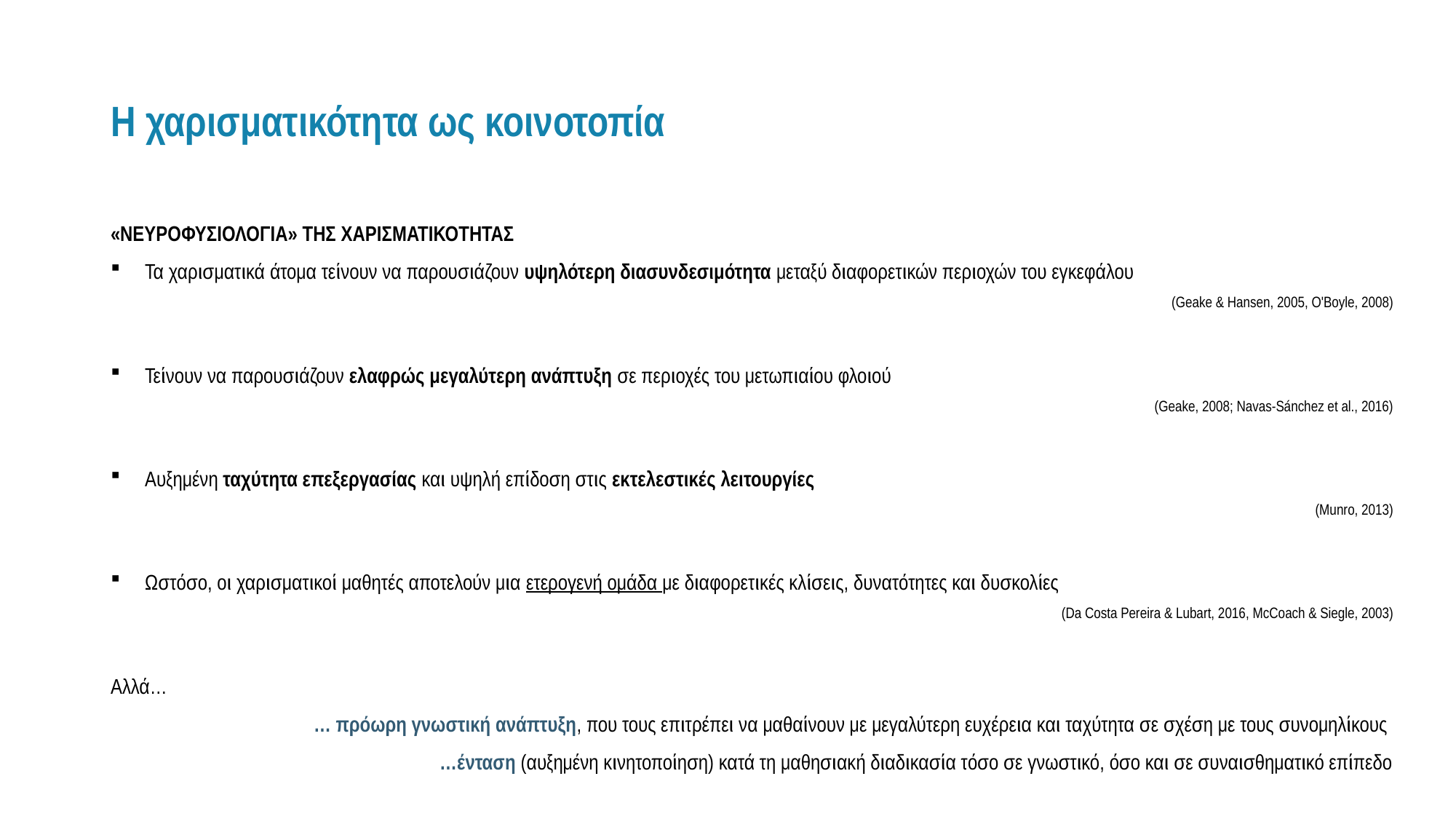

# Η χαρισματικότητα ως κοινοτοπία
«ΝΕΥΡΟΦΥΣΙΟΛΟΓΙΑ» ΤΗΣ ΧΑΡΙΣΜΑΤΙΚΟΤΗΤΑΣ
Τα χαρισματικά άτομα τείνουν να παρουσιάζουν υψηλότερη διασυνδεσιμότητα μεταξύ διαφορετικών περιοχών του εγκεφάλου
(Geake & Hansen, 2005, O'Boyle, 2008)

Τείνουν να παρουσιάζουν ελαφρώς μεγαλύτερη ανάπτυξη σε περιοχές του μετωπιαίου φλοιού
(Geake, 2008; Navas-Sánchez et al., 2016)

Αυξημένη ταχύτητα επεξεργασίας και υψηλή επίδοση στις εκτελεστικές λειτουργίες
(Munro, 2013)

Ωστόσο, οι χαρισματικοί μαθητές αποτελούν μια ετερογενή ομάδα με διαφορετικές κλίσεις, δυνατότητες και δυσκολίες
(Da Costa Pereira & Lubart, 2016, McCoach & Siegle, 2003)

Αλλά…
… πρόωρη γνωστική ανάπτυξη, που τους επιτρέπει να μαθαίνουν με μεγαλύτερη ευχέρεια και ταχύτητα σε σχέση με τους συνομηλίκους
…ένταση (αυξημένη κινητοποίηση) κατά τη μαθησιακή διαδικασία τόσο σε γνωστικό, όσο και σε συναισθηματικό επίπεδο